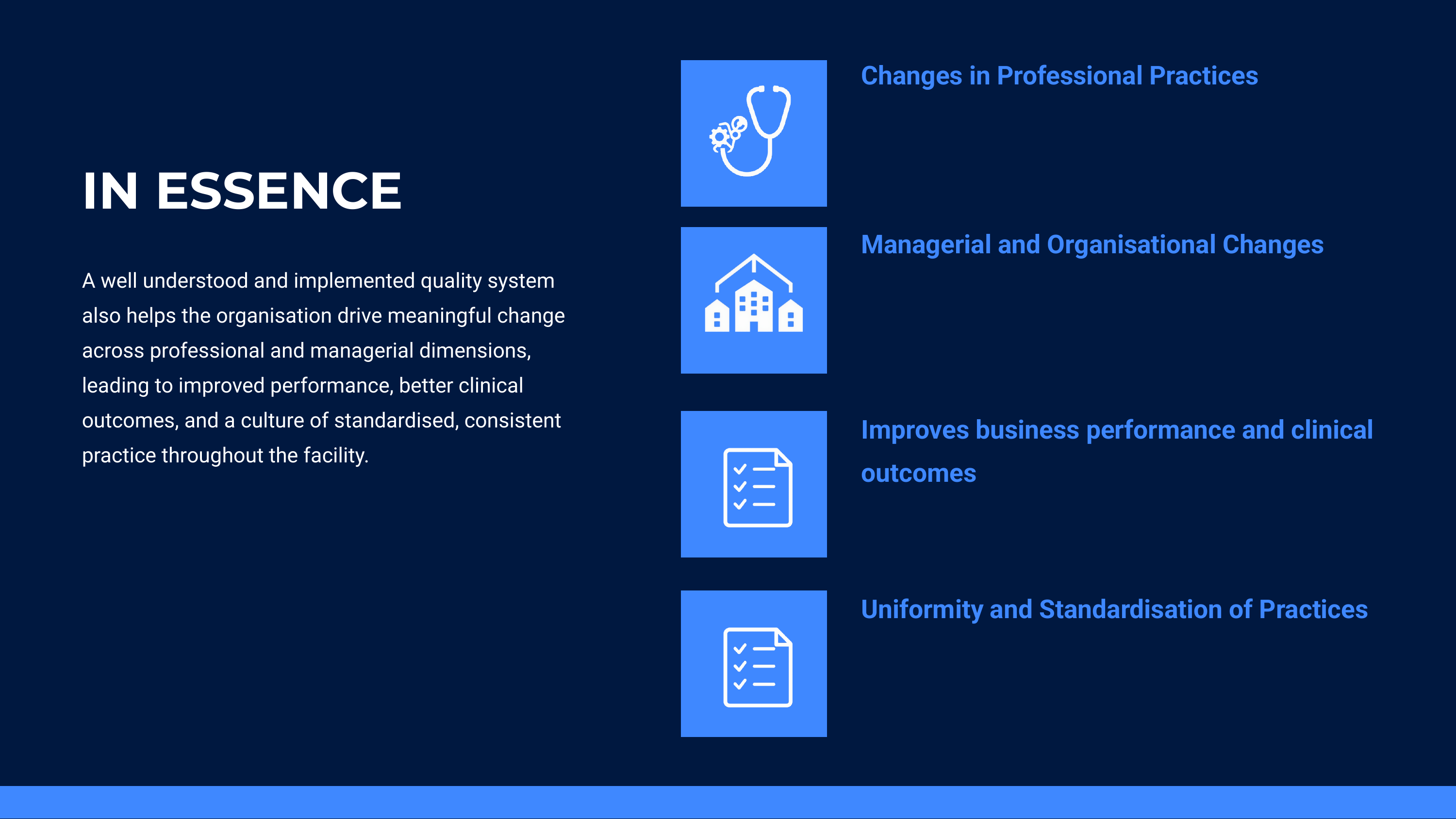

Changes in Professional Practices

IN ESSENCE

Managerial and Organisational Changes

A well understood and implemented quality system also helps the organisation drive meaningful change across professional and managerial dimensions, leading to improved performance, better clinical outcomes, and a culture of standardised, consistent practice throughout the facility.

Improves business performance and clinical outcomes

Uniformity and Standardisation of Practices